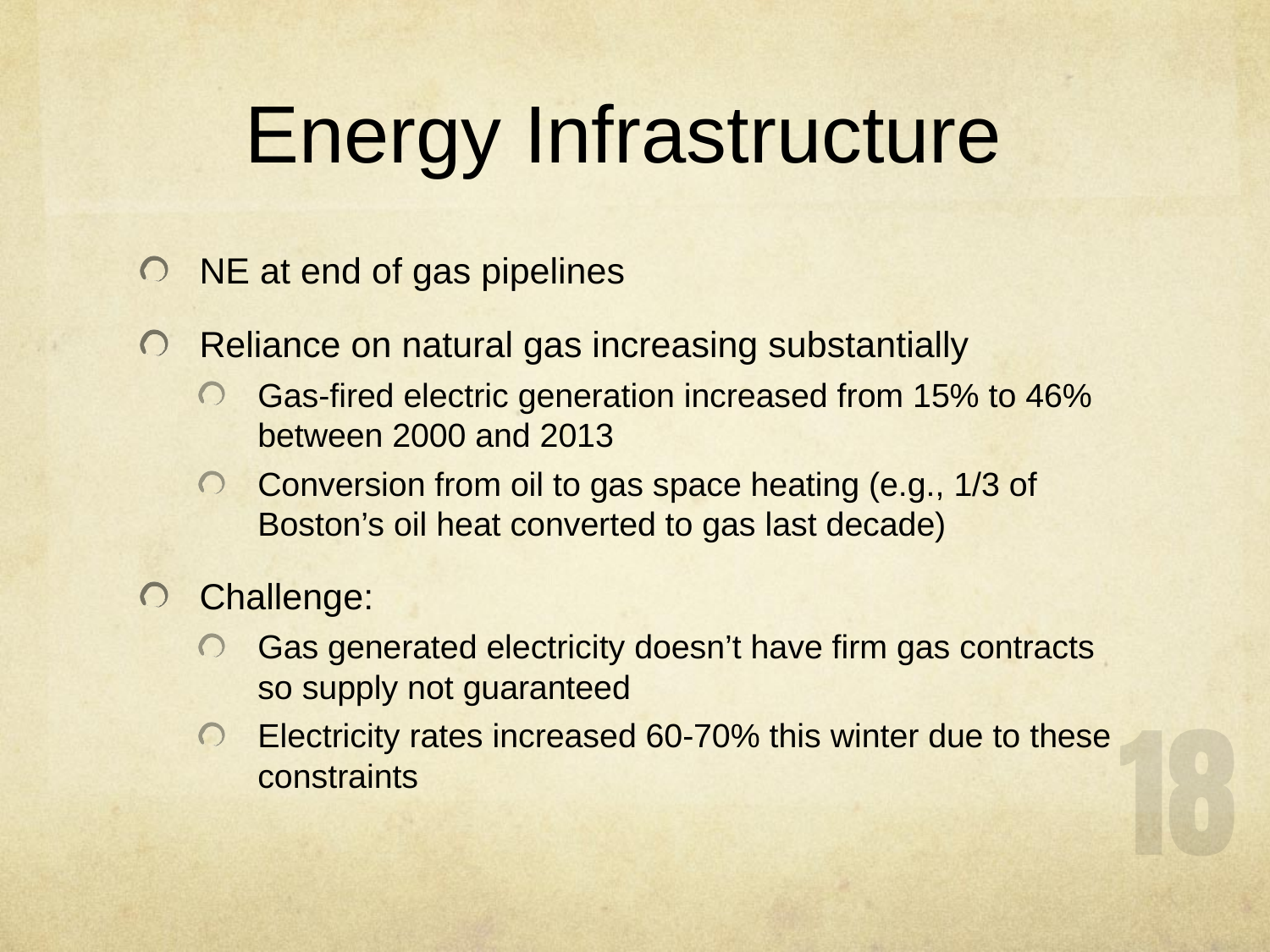

# Energy Infrastructure
NE at end of gas pipelines
Reliance on natural gas increasing substantially
Gas-fired electric generation increased from 15% to 46% between 2000 and 2013
Conversion from oil to gas space heating (e.g., 1/3 of Boston’s oil heat converted to gas last decade)
Challenge:
Gas generated electricity doesn’t have firm gas contracts so supply not guaranteed
Electricity rates increased 60-70% this winter due to these constraints

18